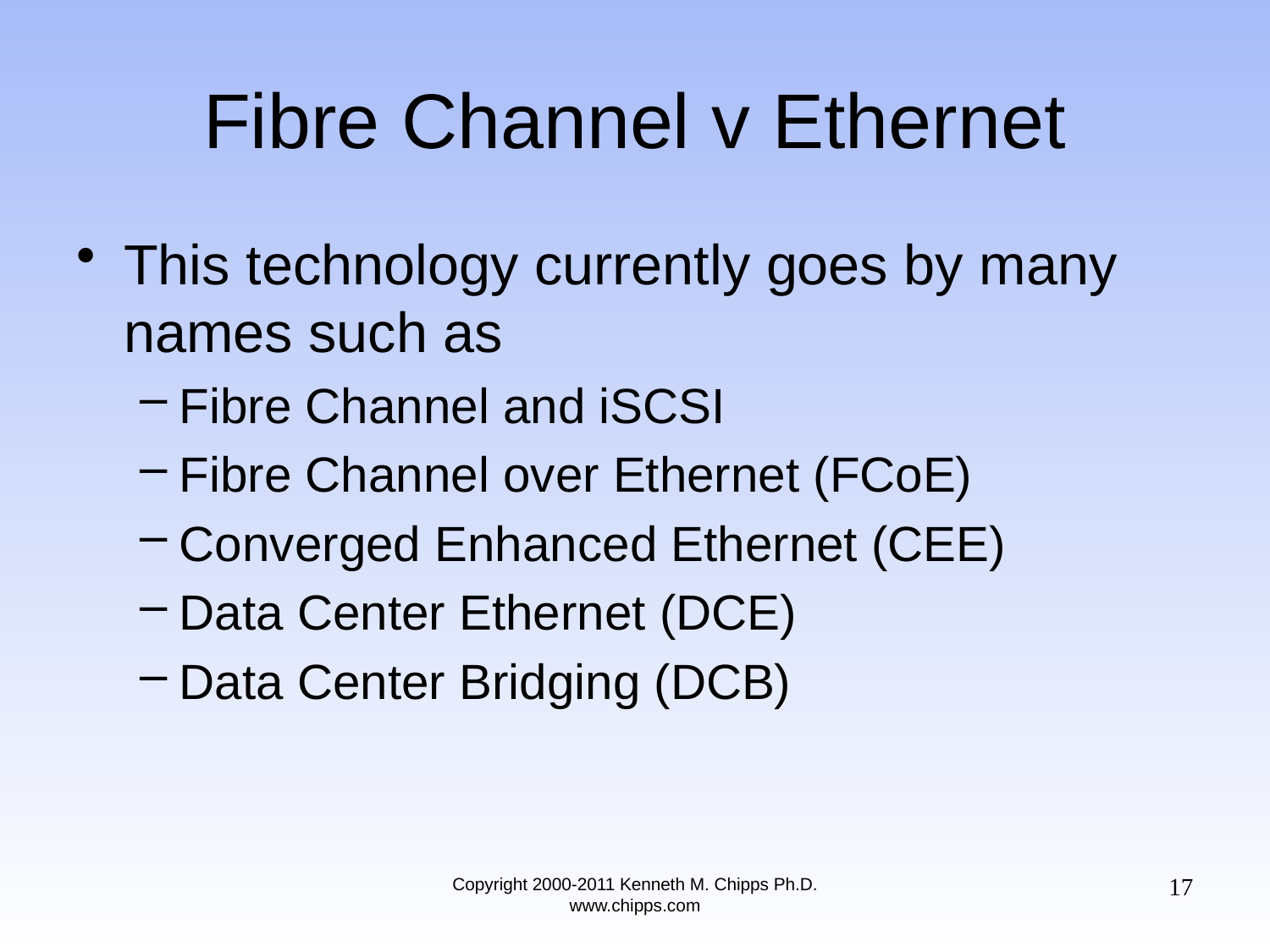

# Fibre Channel v Ethernet
This technology currently goes by many names such as
Fibre Channel and iSCSI
Fibre Channel over Ethernet (FCoE)
Converged Enhanced Ethernet (CEE)
Data Center Ethernet (DCE)
Data Center Bridging (DCB)
17
Copyright 2000-2011 Kenneth M. Chipps Ph.D. www.chipps.com